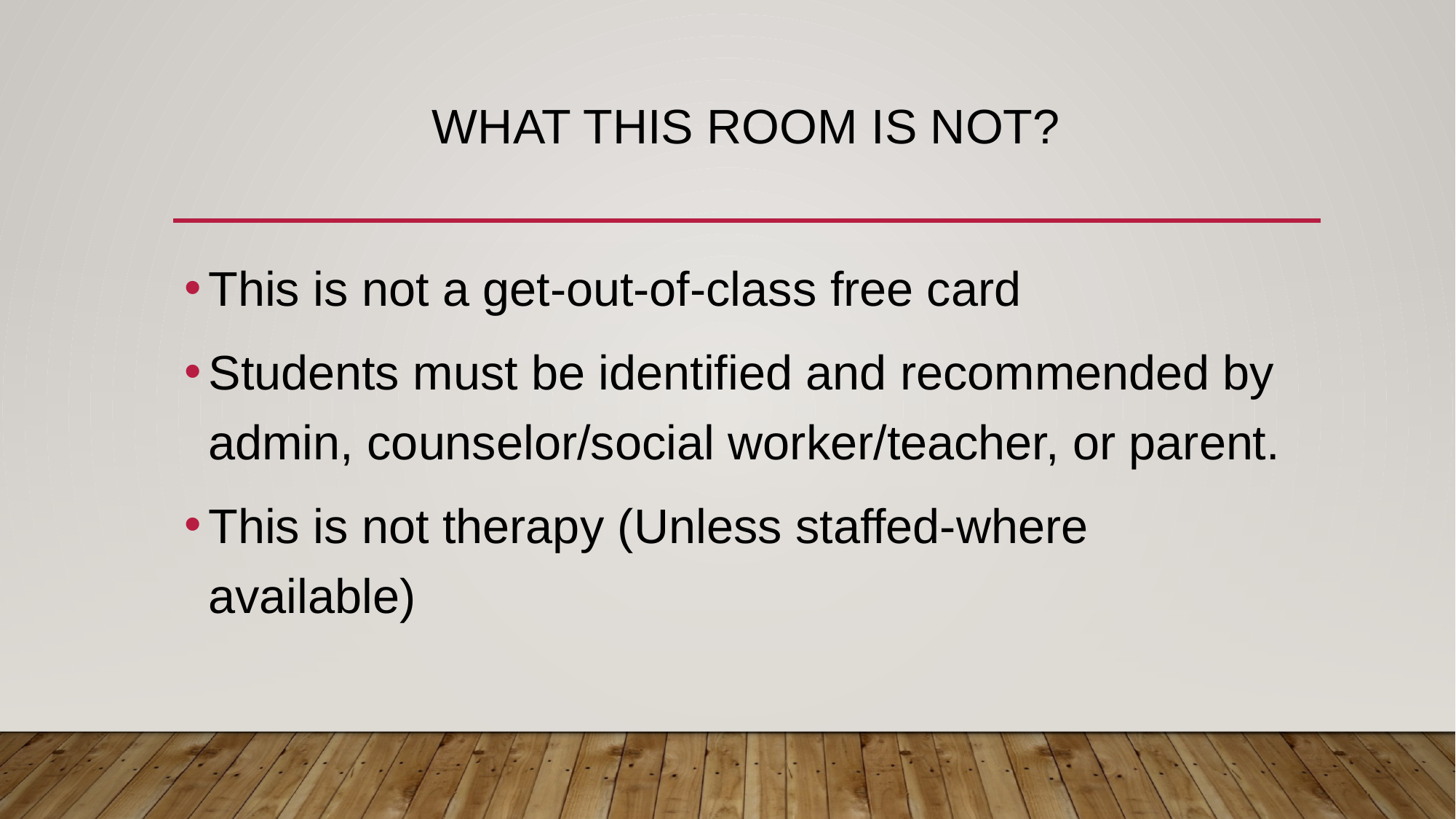

# What this room is not?
This is not a get-out-of-class free card
Students must be identified and recommended by admin, counselor/social worker/teacher, or parent.
This is not therapy (Unless staffed-where available)